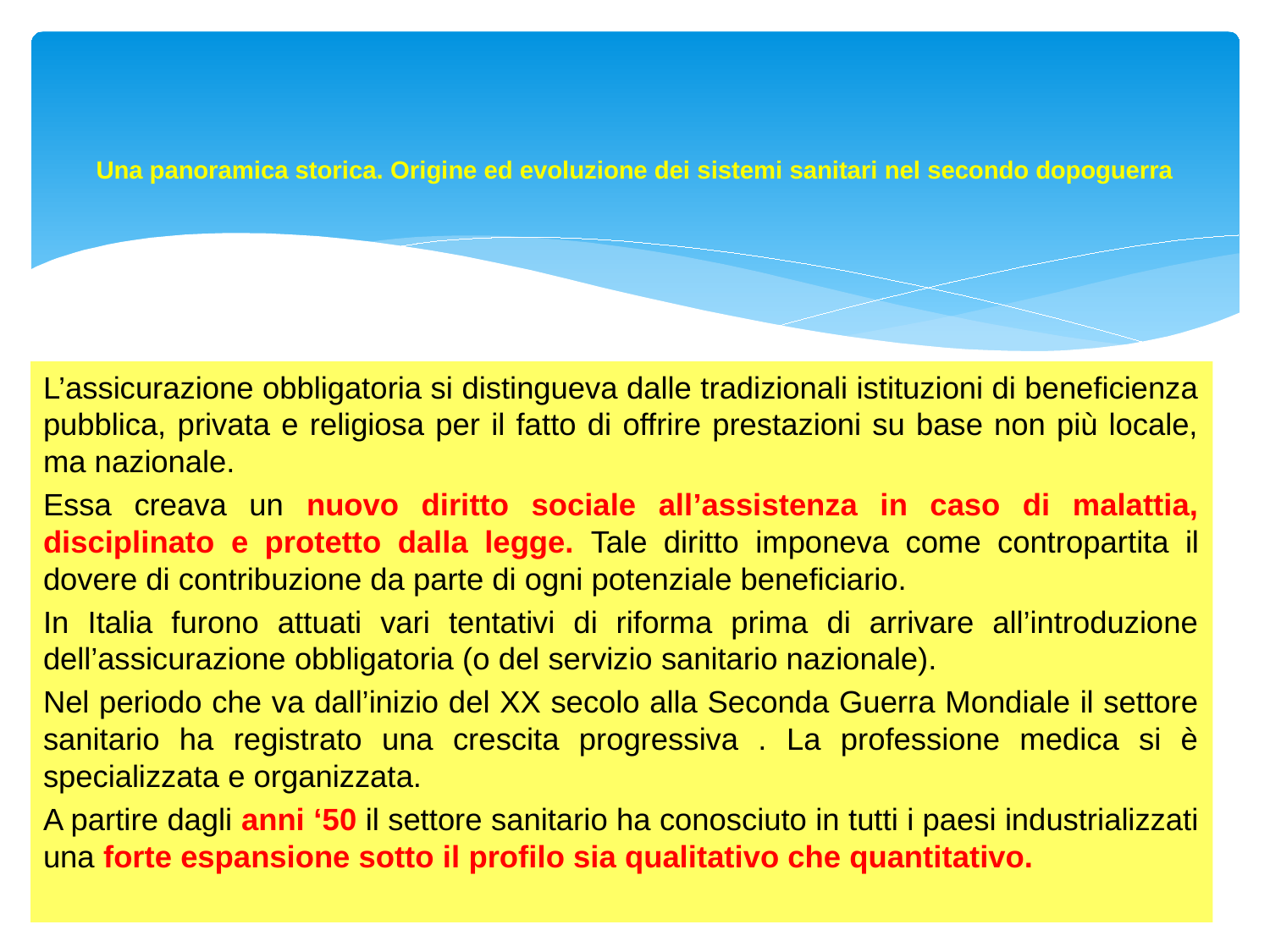

# Una panoramica storica. Origine ed evoluzione dei sistemi sanitari nel secondo dopoguerra
L’assicurazione obbligatoria si distingueva dalle tradizionali istituzioni di beneficienza pubblica, privata e religiosa per il fatto di offrire prestazioni su base non più locale, ma nazionale.
Essa creava un nuovo diritto sociale all’assistenza in caso di malattia, disciplinato e protetto dalla legge. Tale diritto imponeva come contropartita il dovere di contribuzione da parte di ogni potenziale beneficiario.
In Italia furono attuati vari tentativi di riforma prima di arrivare all’introduzione dell’assicurazione obbligatoria (o del servizio sanitario nazionale).
Nel periodo che va dall’inizio del XX secolo alla Seconda Guerra Mondiale il settore sanitario ha registrato una crescita progressiva . La professione medica si è specializzata e organizzata.
A partire dagli anni ‘50 il settore sanitario ha conosciuto in tutti i paesi industrializzati una forte espansione sotto il profilo sia qualitativo che quantitativo.